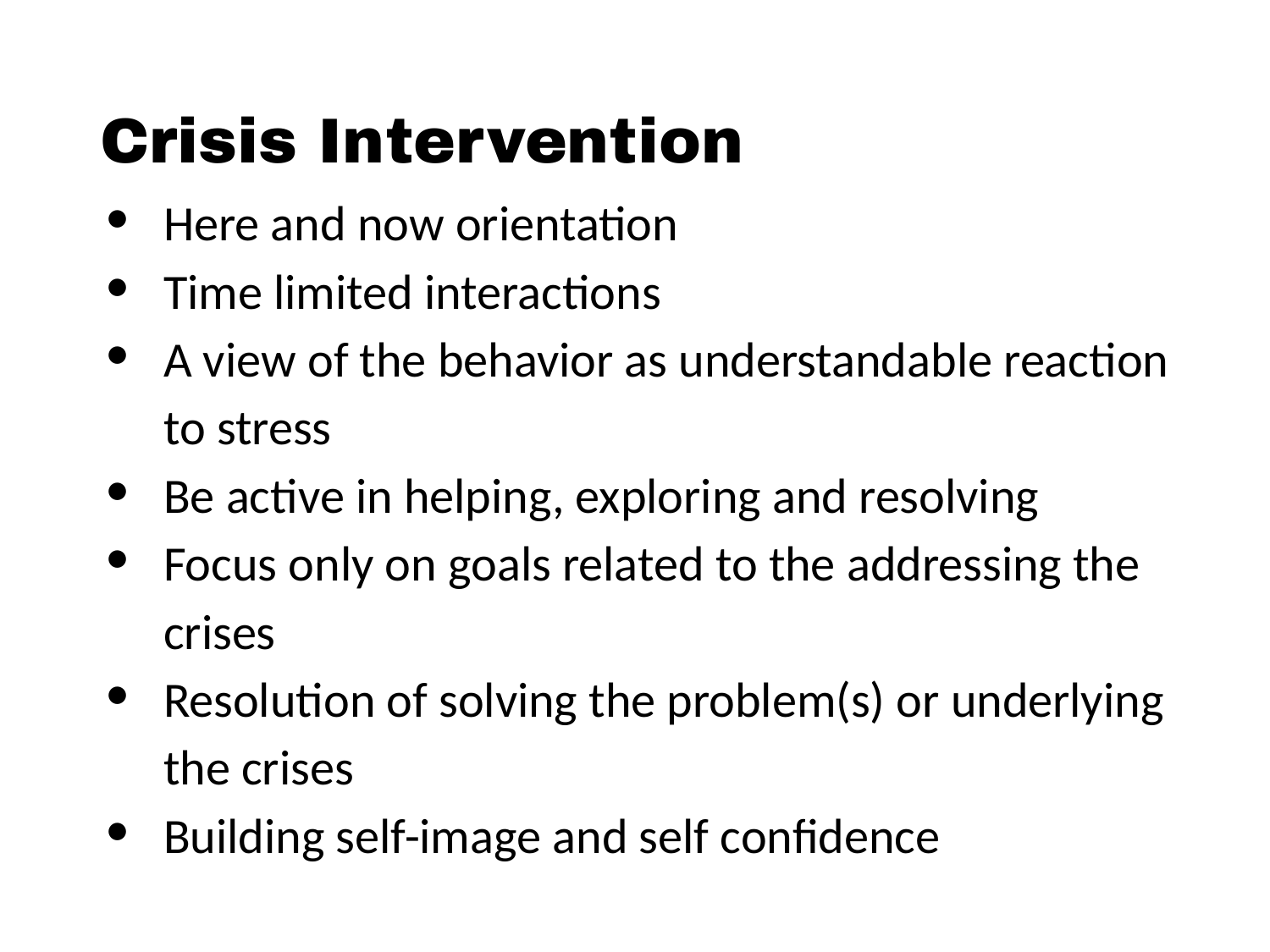

# Crisis Intervention
Here and now orientation
Time limited interactions
A view of the behavior as understandable reaction to stress
Be active in helping, exploring and resolving
Focus only on goals related to the addressing the crises
Resolution of solving the problem(s) or underlying the crises
Building self-image and self confidence